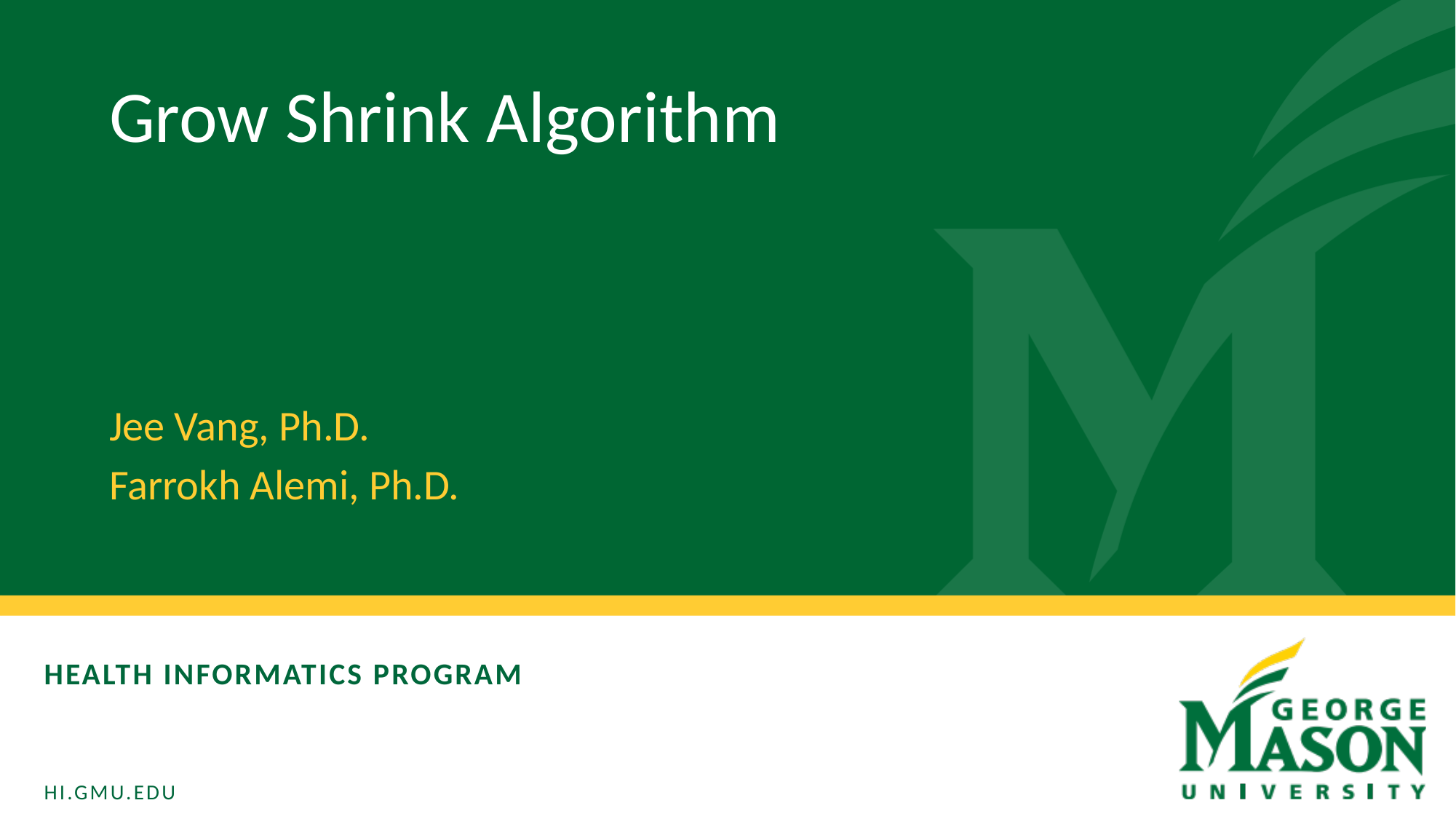

Grow Shrink Algorithm
Jee Vang, Ph.D.
Farrokh Alemi, Ph.D.